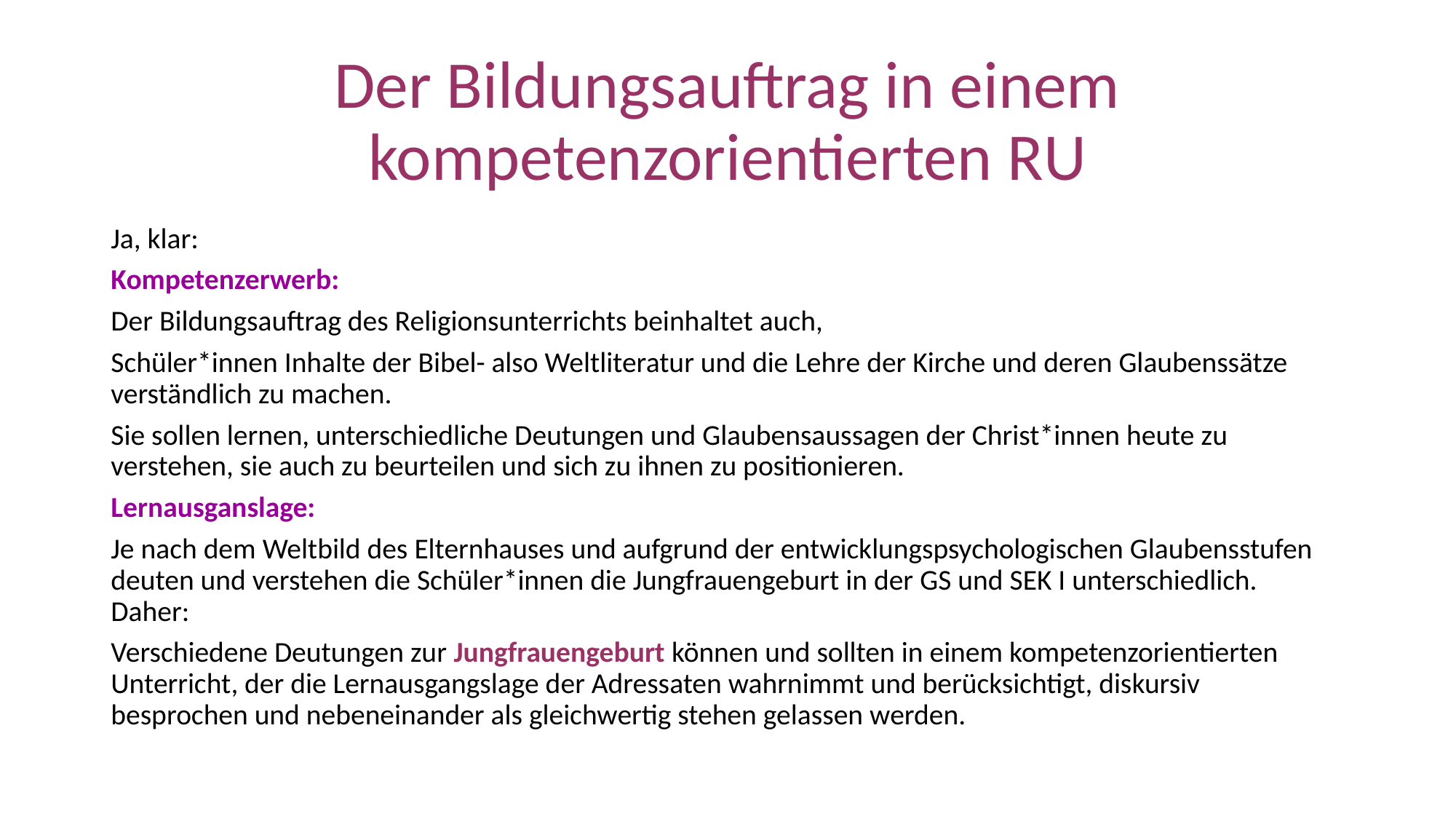

# Der Bildungsauftrag in einem kompetenzorientierten RU
Ja, klar:
Kompetenzerwerb:
Der Bildungsauftrag des Religionsunterrichts beinhaltet auch,
Schüler*innen Inhalte der Bibel- also Weltliteratur und die Lehre der Kirche und deren Glaubenssätze verständlich zu machen.
Sie sollen lernen, unterschiedliche Deutungen und Glaubensaussagen der Christ*innen heute zu verstehen, sie auch zu beurteilen und sich zu ihnen zu positionieren.
Lernausganslage:
Je nach dem Weltbild des Elternhauses und aufgrund der entwicklungspsychologischen Glaubensstufen deuten und verstehen die Schüler*innen die Jungfrauengeburt in der GS und SEK I unterschiedlich. Daher:
Verschiedene Deutungen zur Jungfrauengeburt können und sollten in einem kompetenzorientierten Unterricht, der die Lernausgangslage der Adressaten wahrnimmt und berücksichtigt, diskursiv besprochen und nebeneinander als gleichwertig stehen gelassen werden.